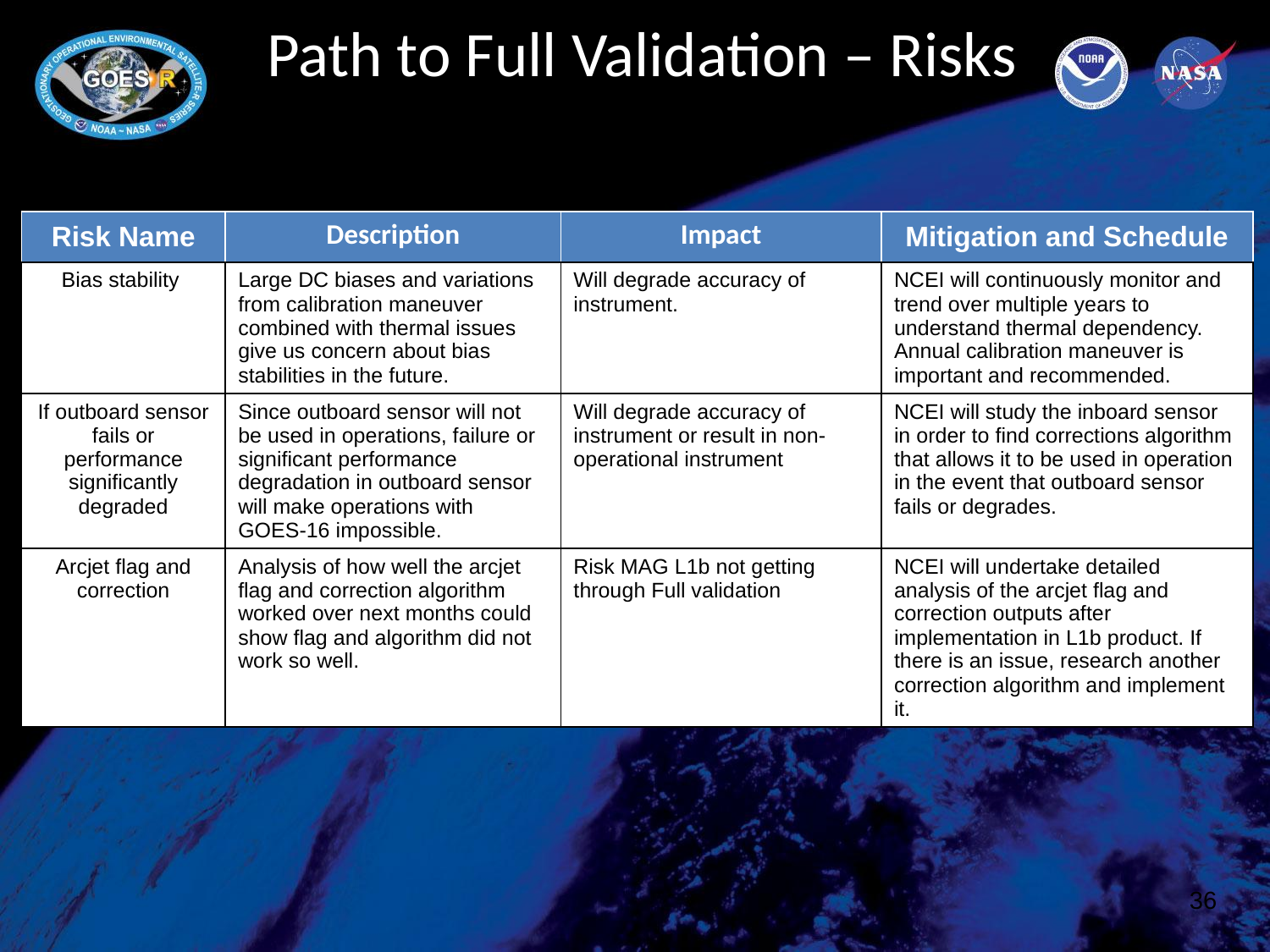

# Path to Full Validation – Risks
| Risk Name | Description | Impact | Mitigation and Schedule |
| --- | --- | --- | --- |
| Bias stability | Large DC biases and variations from calibration maneuver combined with thermal issues give us concern about bias stabilities in the future. | Will degrade accuracy of instrument. | NCEI will continuously monitor and trend over multiple years to understand thermal dependency. Annual calibration maneuver is important and recommended. |
| If outboard sensor fails or performance significantly degraded | Since outboard sensor will not be used in operations, failure or significant performance degradation in outboard sensor will make operations with GOES-16 impossible. | Will degrade accuracy of instrument or result in non-operational instrument | NCEI will study the inboard sensor in order to find corrections algorithm that allows it to be used in operation in the event that outboard sensor fails or degrades. |
| Arcjet flag and correction | Analysis of how well the arcjet flag and correction algorithm worked over next months could show flag and algorithm did not work so well. | Risk MAG L1b not getting through Full validation | NCEI will undertake detailed analysis of the arcjet flag and correction outputs after implementation in L1b product. If there is an issue, research another correction algorithm and implement it. |
36